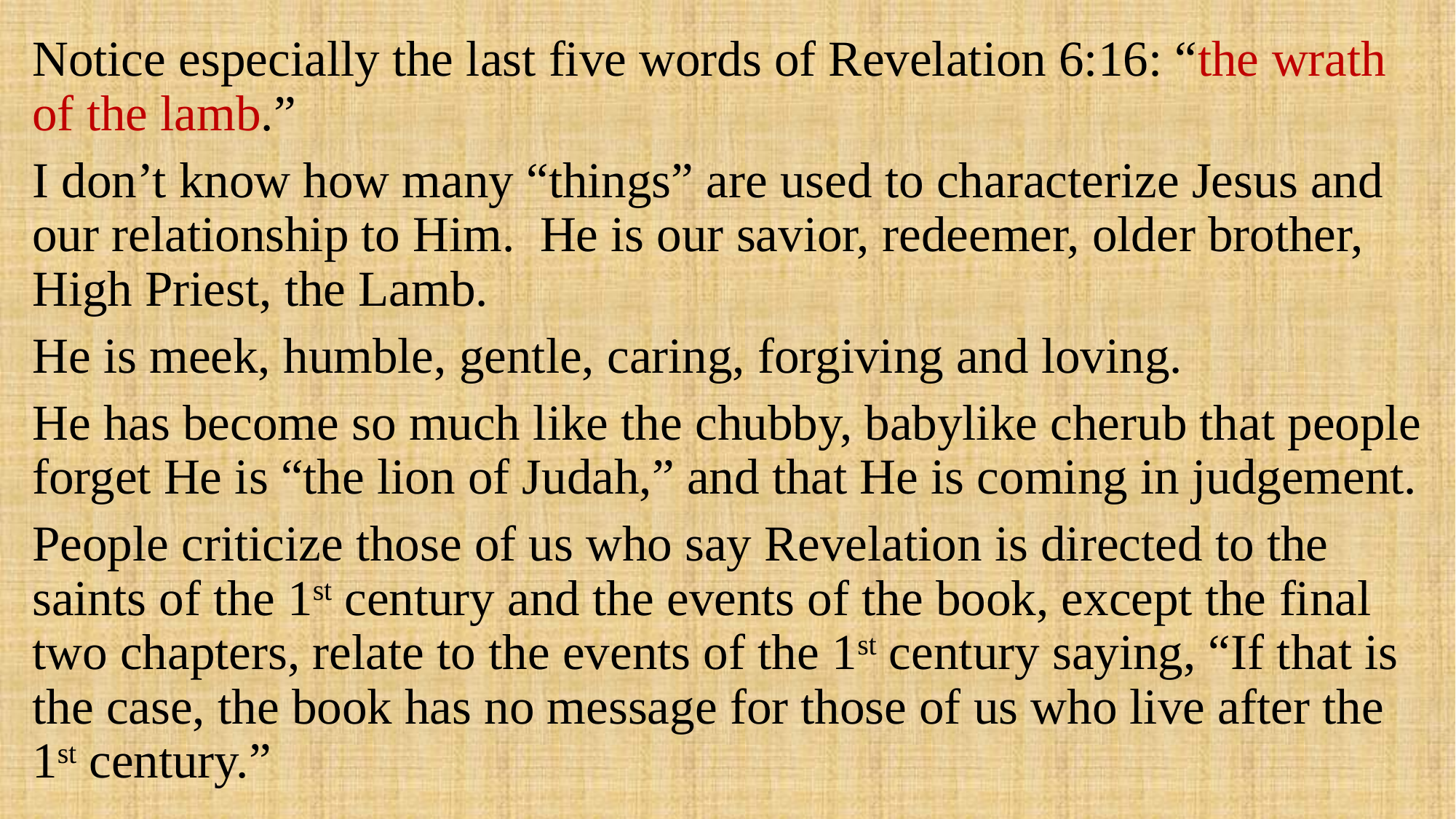

Notice especially the last five words of Revelation 6:16: “the wrath of the lamb.”
I don’t know how many “things” are used to characterize Jesus and our relationship to Him.  He is our savior, redeemer, older brother, High Priest, the Lamb.
He is meek, humble, gentle, caring, forgiving and loving.
He has become so much like the chubby, babylike cherub that people forget He is “the lion of Judah,” and that He is coming in judgement.
People criticize those of us who say Revelation is directed to the saints of the 1st century and the events of the book, except the final two chapters, relate to the events of the 1st century saying, “If that is the case, the book has no message for those of us who live after the 1st century.”